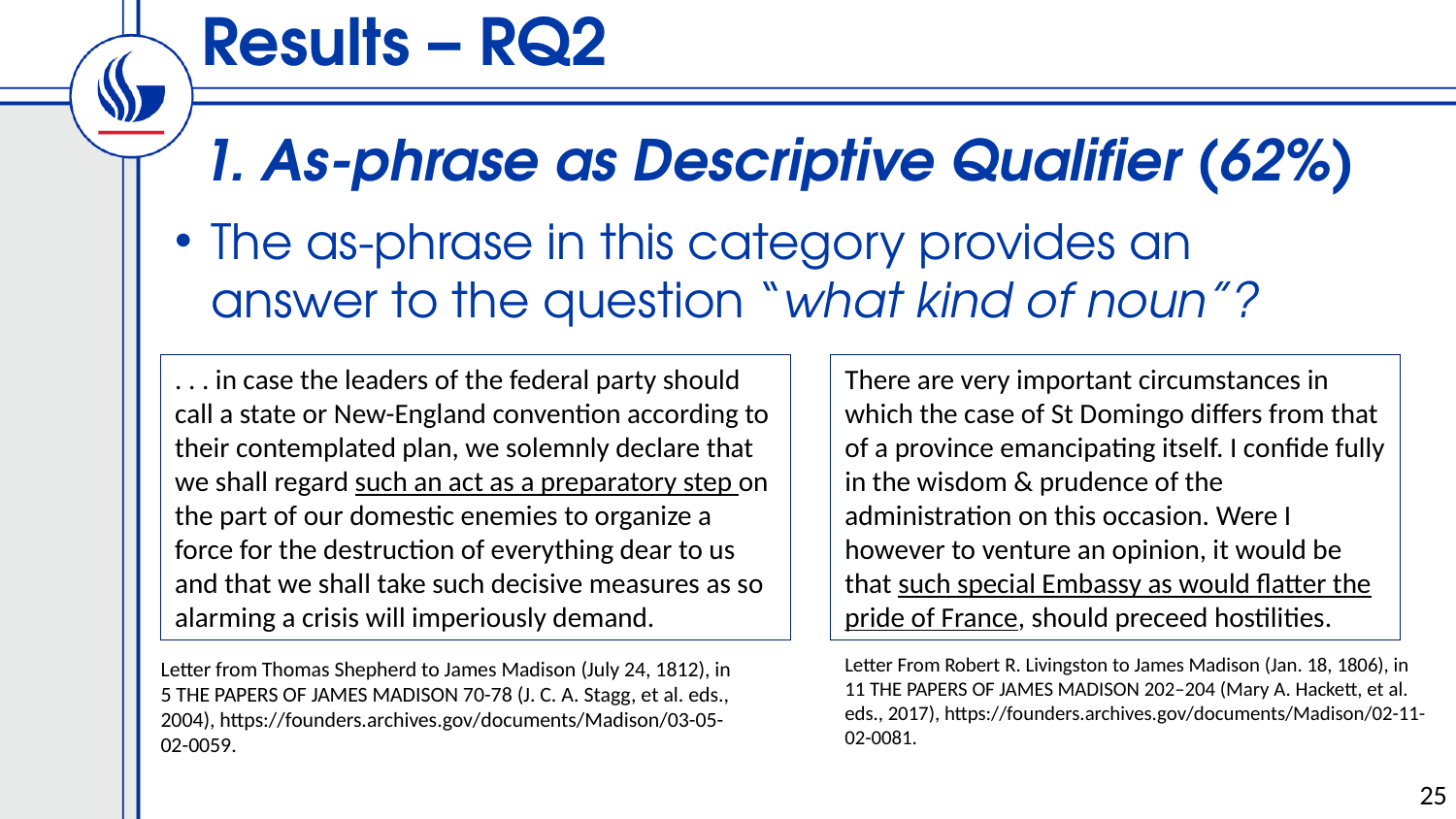

Results – RQ2
# 1. As-phrase as Descriptive Qualifier (62%)
The as-phrase in this category provides an answer to the question “what kind of noun”?
. . . in case the leaders of the federal party should call a state or New-England convention according to their contemplated plan, we solemnly declare that we shall regard such an act as a preparatory step on the part of our domestic enemies to organize a force for the destruction of everything dear to us and that we shall take such decisive measures as so alarming a crisis will imperiously demand.
There are very important circumstances in which the case of St Domingo differs from that of a province emancipating itself. I confide fully in the wisdom & prudence of the administration on this occasion. Were I however to venture an opinion, it would be that such special Embassy as would flatter the pride of France, should preceed hostilities.
Letter From Robert R. Livingston to James Madison (Jan. 18, 1806), in 11 THE PAPERS OF JAMES MADISON 202–204 (Mary A. Hackett, et al. eds., 2017), https://founders.archives.gov/documents/Madison/02-11-02-0081.
Letter from Thomas Shepherd to James Madison (July 24, 1812), in 5 THE PAPERS OF JAMES MADISON 70-78 (J. C. A. Stagg, et al. eds., 2004), https://founders.archives.gov/documents/Madison/03-05-02-0059.
25